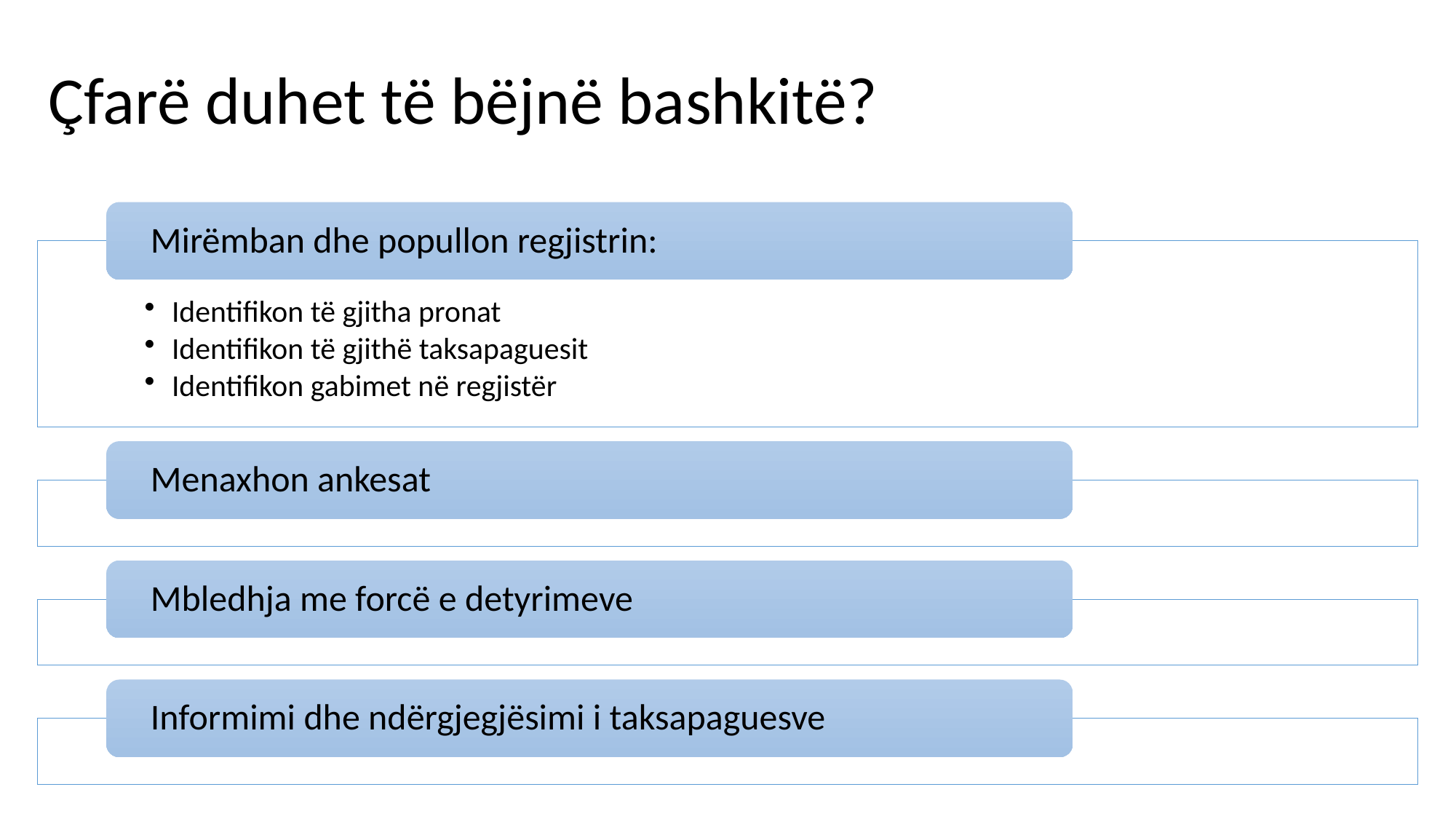

# Çfarë duhet të bëjnë bashkitë?
Identifikon të gjitha pronat
Identifikon të gjithë taksapaguesit
Identifikon gabimet në regjistër
Mirëmban dhe popullon regjistrin:
Menaxhon ankesat
Mbledhja me forcë e detyrimeve
Informimi dhe ndërgjegjësimi i taksapaguesve